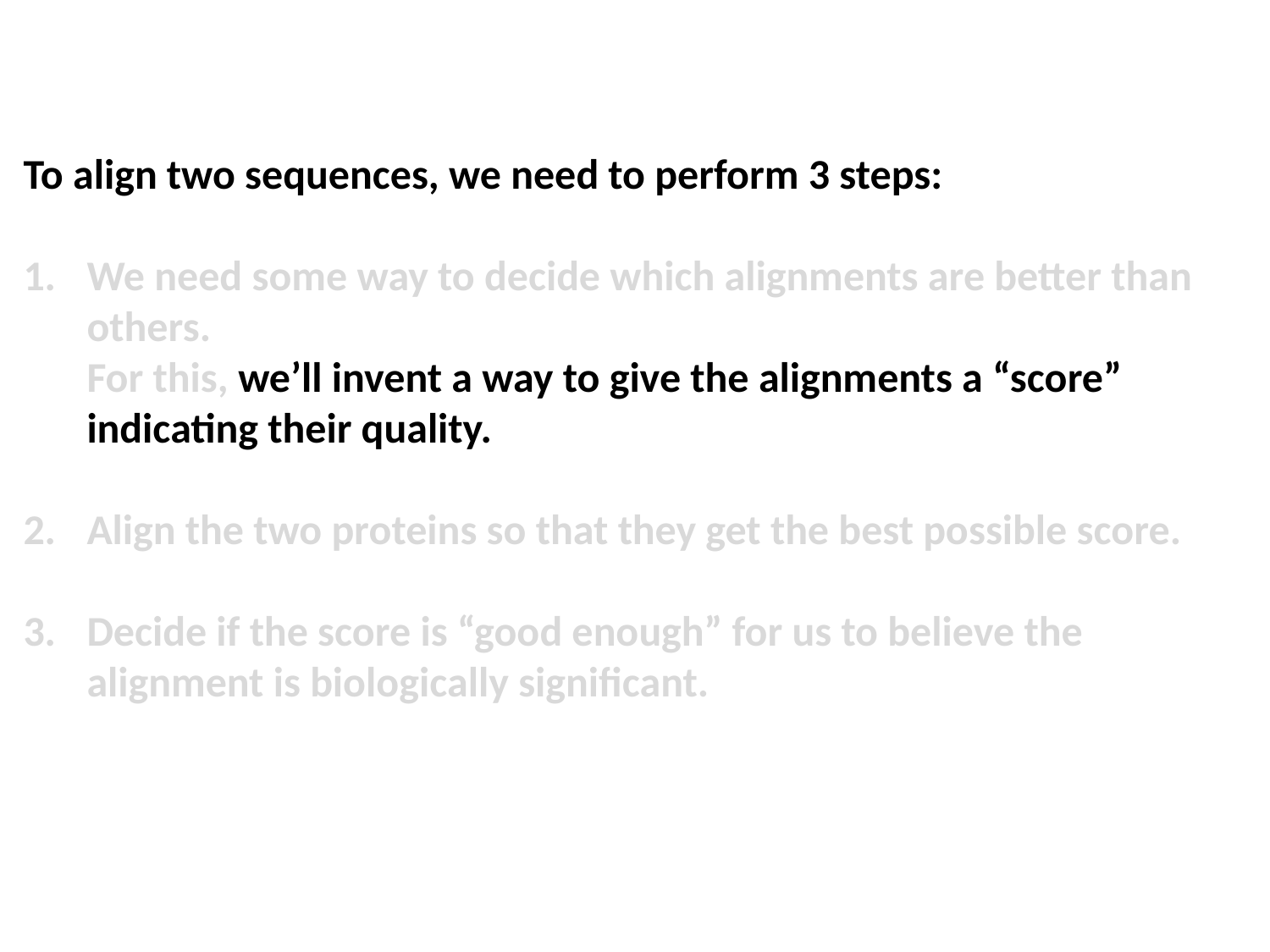

To align two sequences, we need to perform 3 steps:

We need some way to decide which alignments are better than others.
	For this, we’ll invent a way to give the alignments a “score” indicating their quality.

Align the two proteins so that they get the best possible score.

Decide if the score is “good enough” for us to believe the 	alignment is biologically significant.